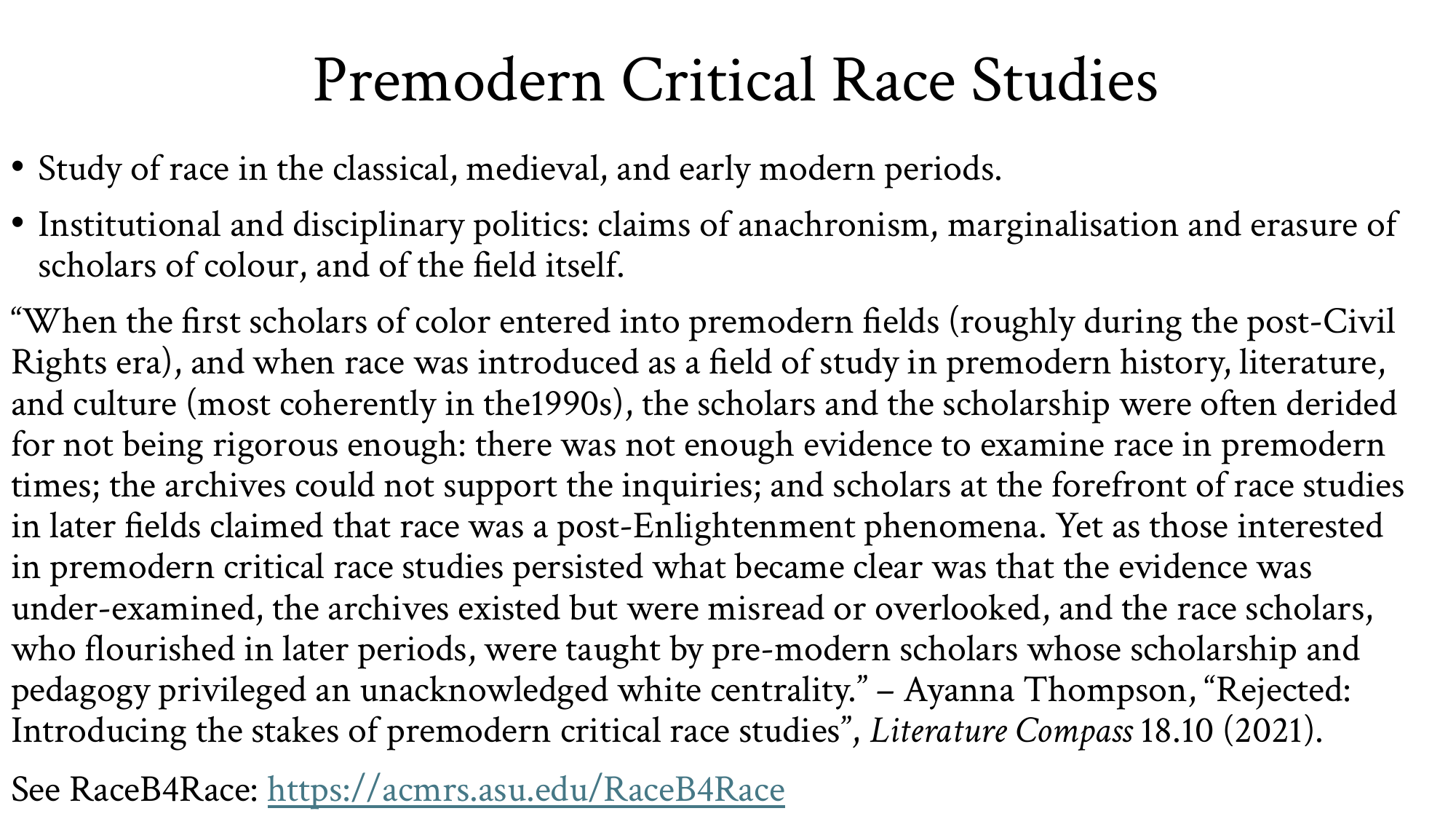

# Premodern Critical Race Studies
Study of race in the classical, medieval, and early modern periods.
Institutional and disciplinary politics: claims of anachronism, marginalisation and erasure of scholars of colour, and of the field itself.
“When the first scholars of color entered into premodern fields (roughly during the post-Civil Rights era), and when race was introduced as a field of study in premodern history, literature, and culture (most coherently in the1990s), the scholars and the scholarship were often derided for not being rigorous enough: there was not enough evidence to examine race in premodern times; the archives could not support the inquiries; and scholars at the forefront of race studies in later fields claimed that race was a post-Enlightenment phenomena. Yet as those interested in premodern critical race studies persisted what became clear was that the evidence was under-examined, the archives existed but were misread or overlooked, and the race scholars, who flourished in later periods, were taught by pre-modern scholars whose scholarship and pedagogy privileged an unacknowledged white centrality.” – Ayanna Thompson, “Rejected: Introducing the stakes of premodern critical race studies”, Literature Compass 18.10 (2021).
See RaceB4Race: https://acmrs.asu.edu/RaceB4Race